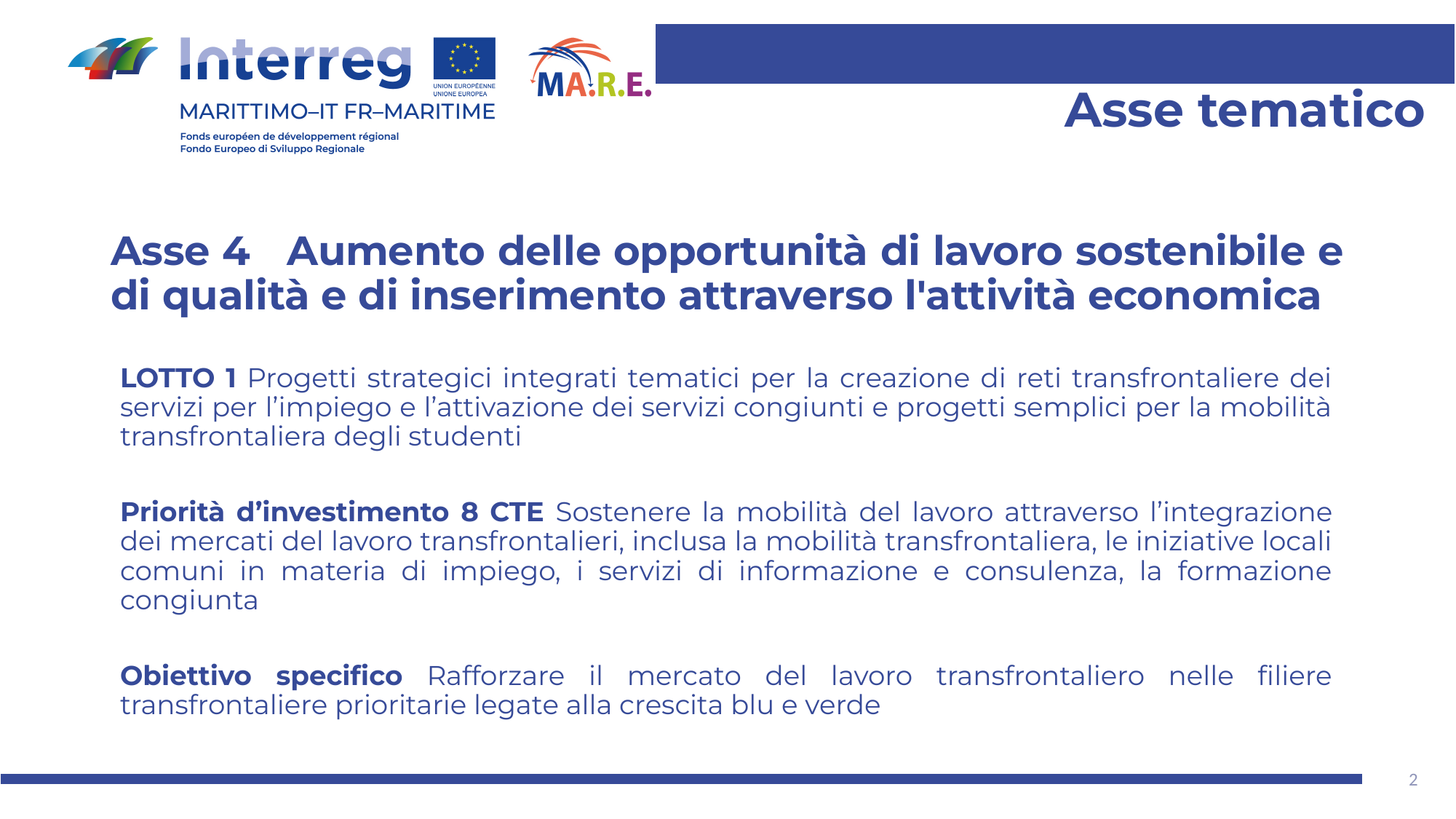

# Asse tematico
Asse 4   Aumento delle opportunità di lavoro sostenibile e di qualità e di inserimento attraverso l'attività economica

LOTTO 1 Progetti strategici integrati tematici per la creazione di reti transfrontaliere dei servizi per l’impiego e l’attivazione dei servizi congiunti e progetti semplici per la mobilità transfrontaliera degli studenti

Priorità d’investimento 8 CTE Sostenere la mobilità del lavoro attraverso l’integrazione dei mercati del lavoro transfrontalieri, inclusa la mobilità transfrontaliera, le iniziative locali comuni in materia di impiego, i servizi di informazione e consulenza, la formazione congiunta

Obiettivo specifico Rafforzare il mercato del lavoro transfrontaliero nelle filiere transfrontaliere prioritarie legate alla crescita blu e verde

2